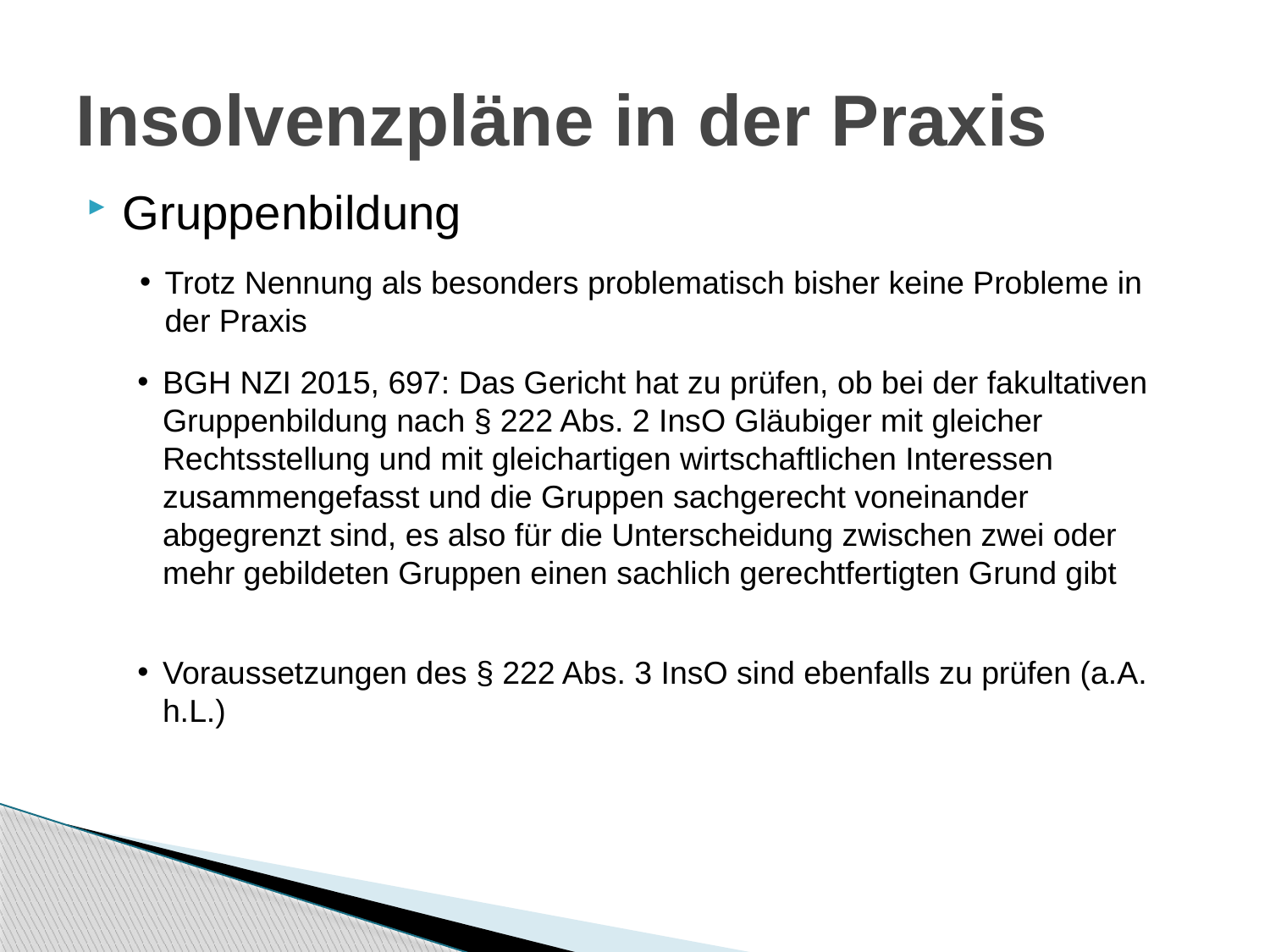

# Insolvenzpläne in der Praxis
Gruppenbildung
Trotz Nennung als besonders problematisch bisher keine Probleme in der Praxis
BGH NZI 2015, 697: Das Gericht hat zu prüfen, ob bei der fakultativen Gruppenbildung nach § 222 Abs. 2 InsO Gläubiger mit gleicher Rechtsstellung und mit gleichartigen wirtschaftlichen Interessen zusammengefasst und die Gruppen sachgerecht voneinander abgegrenzt sind, es also für die Unterscheidung zwischen zwei oder mehr gebildeten Gruppen einen sachlich gerechtfertigten Grund gibt
Voraussetzungen des § 222 Abs. 3 InsO sind ebenfalls zu prüfen (a.A. h.L.)